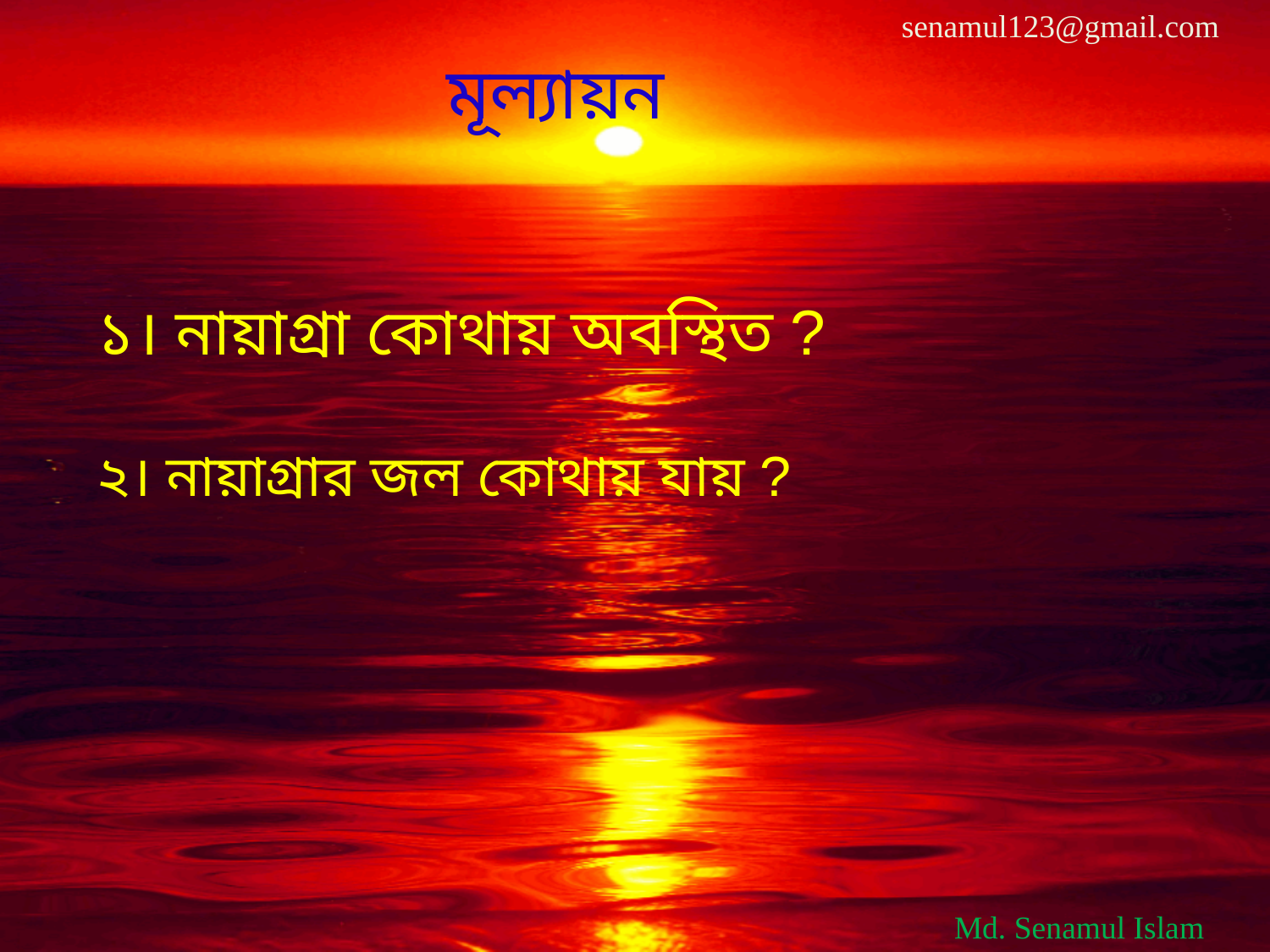

মূল্যায়ন
১। নায়াগ্রা কোথায় অবস্থিত ?
?
২। নায়াগ্রার জল কোথায় যায় ?